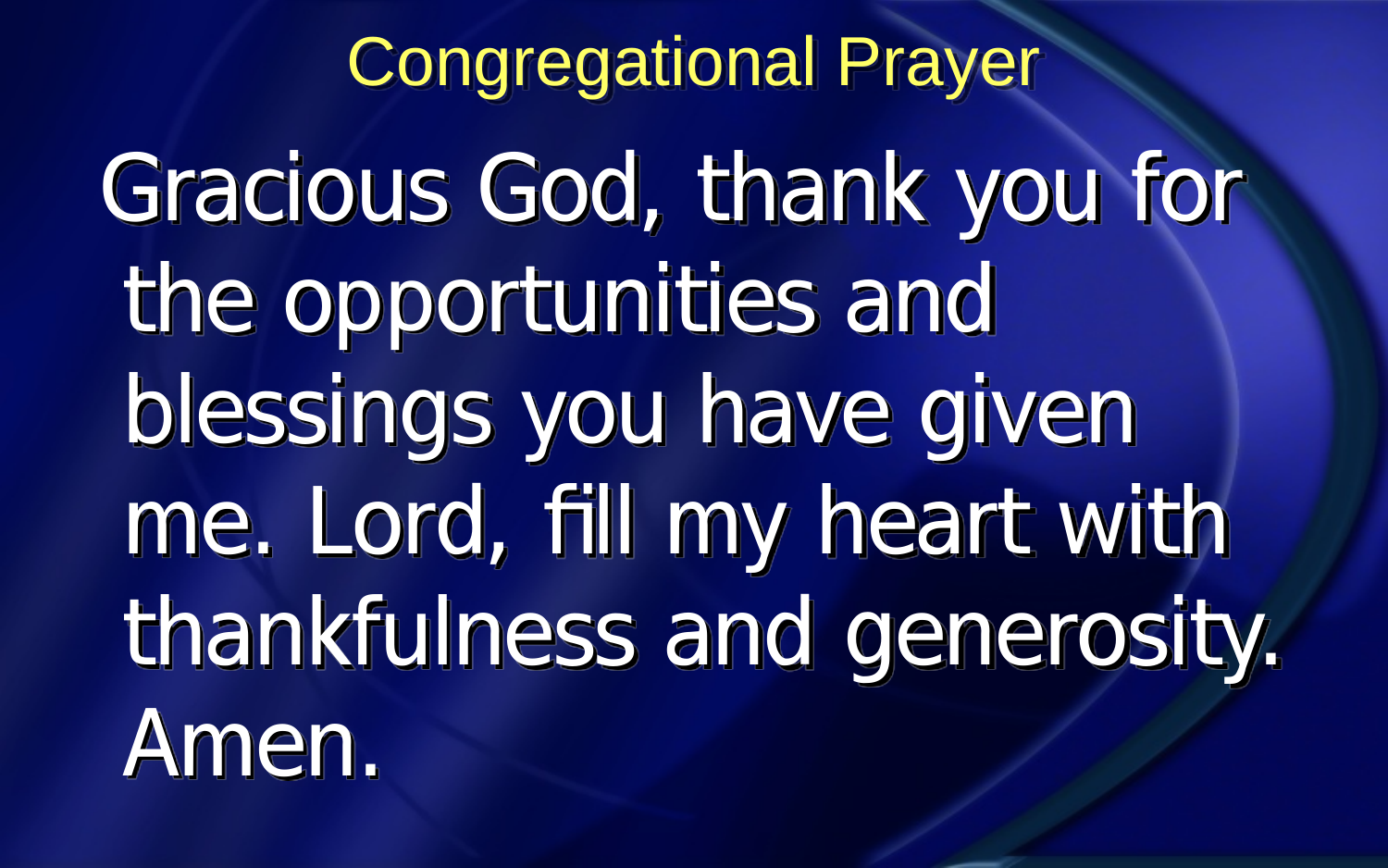

# Congregational Prayer
 Gracious God, thank you for the opportunities and blessings you have given me. Lord, fill my heart with thankfulness and generosity. Amen.